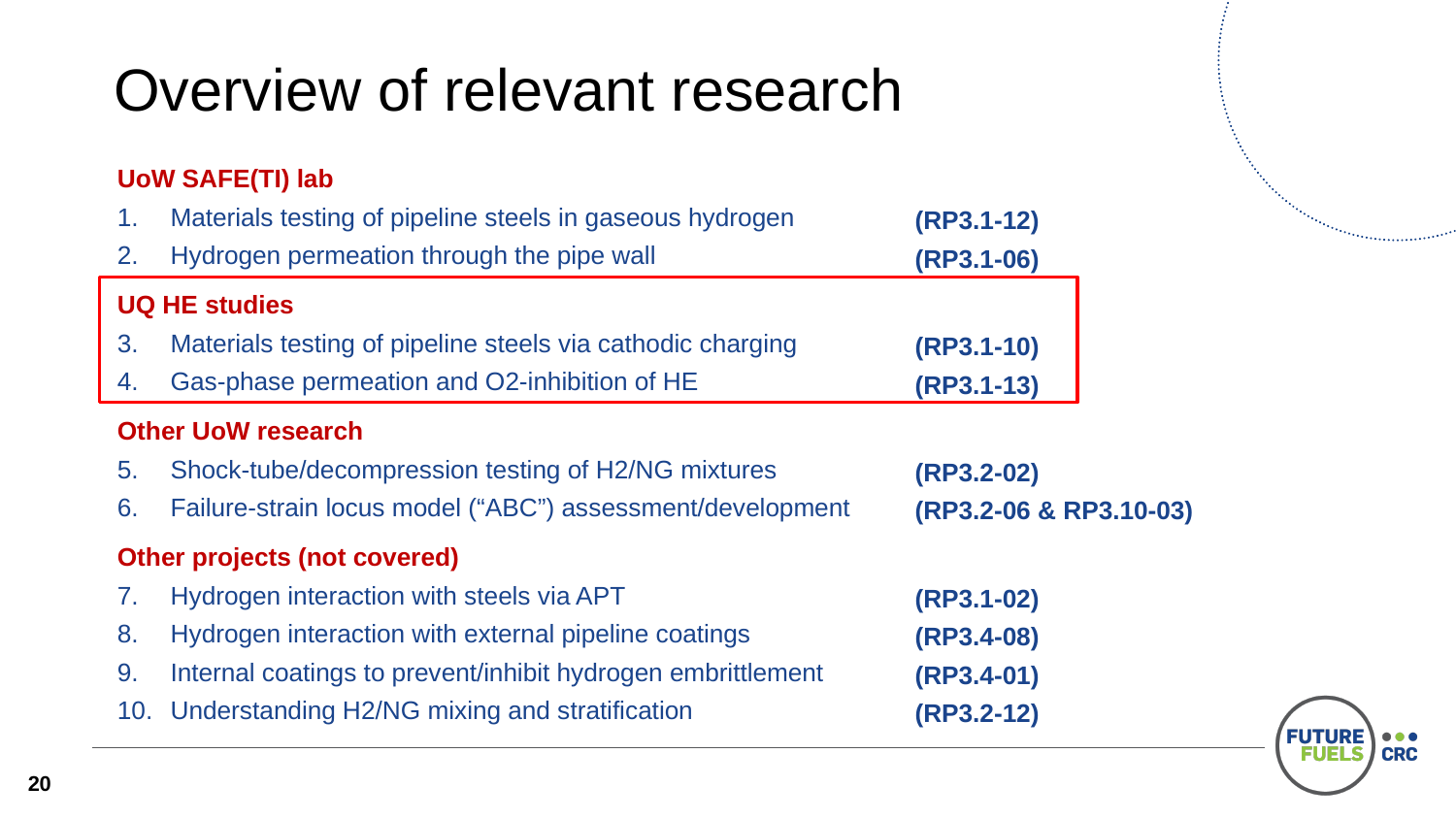

# Overview of relevant research

(RP3.1-12)
(RP3.1-06)

(RP3.1-10)
(RP3.1-13)

(RP3.2-02)
(RP3.2-06 & RP3.10-03)

(RP3.1-02)
(RP3.4-08)
(RP3.4-01)
(RP3.2-12)

UoW SAFE(TI) lab
Materials testing of pipeline steels in gaseous hydrogen
Hydrogen permeation through the pipe wall
UQ HE studies
Materials testing of pipeline steels via cathodic charging
Gas-phase permeation and O2-inhibition of HE
Other UoW research
Shock-tube/decompression testing of H2/NG mixtures
Failure-strain locus model (“ABC”) assessment/development
Other projects (not covered)
Hydrogen interaction with steels via APT
Hydrogen interaction with external pipeline coatings
Internal coatings to prevent/inhibit hydrogen embrittlement
Understanding H2/NG mixing and stratification